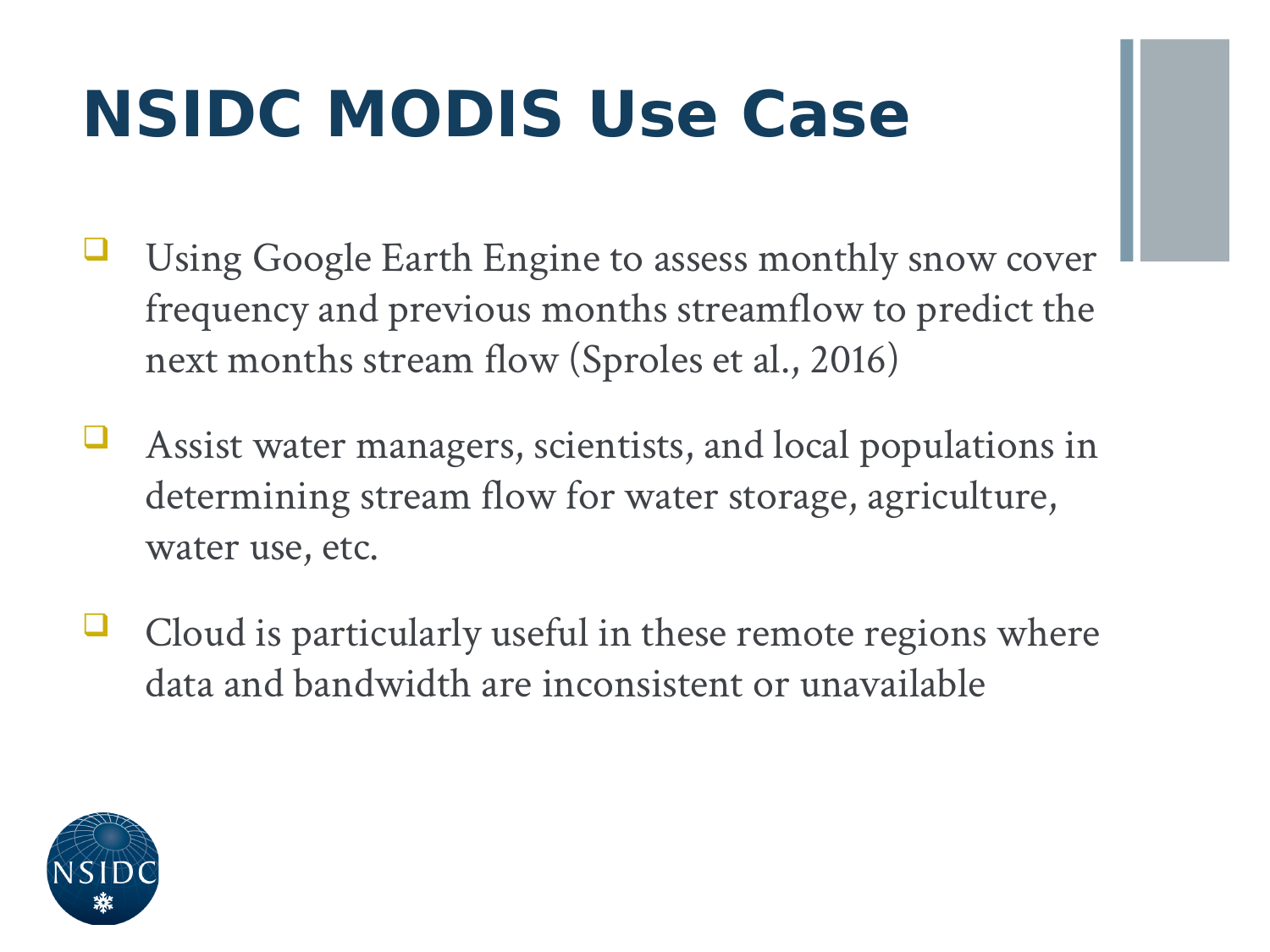

# NSIDC MODIS Use Case
Using Google Earth Engine to assess monthly snow cover frequency and previous months streamflow to predict the next months stream flow (Sproles et al., 2016)
Assist water managers, scientists, and local populations in determining stream flow for water storage, agriculture, water use, etc.
Cloud is particularly useful in these remote regions where data and bandwidth are inconsistent or unavailable